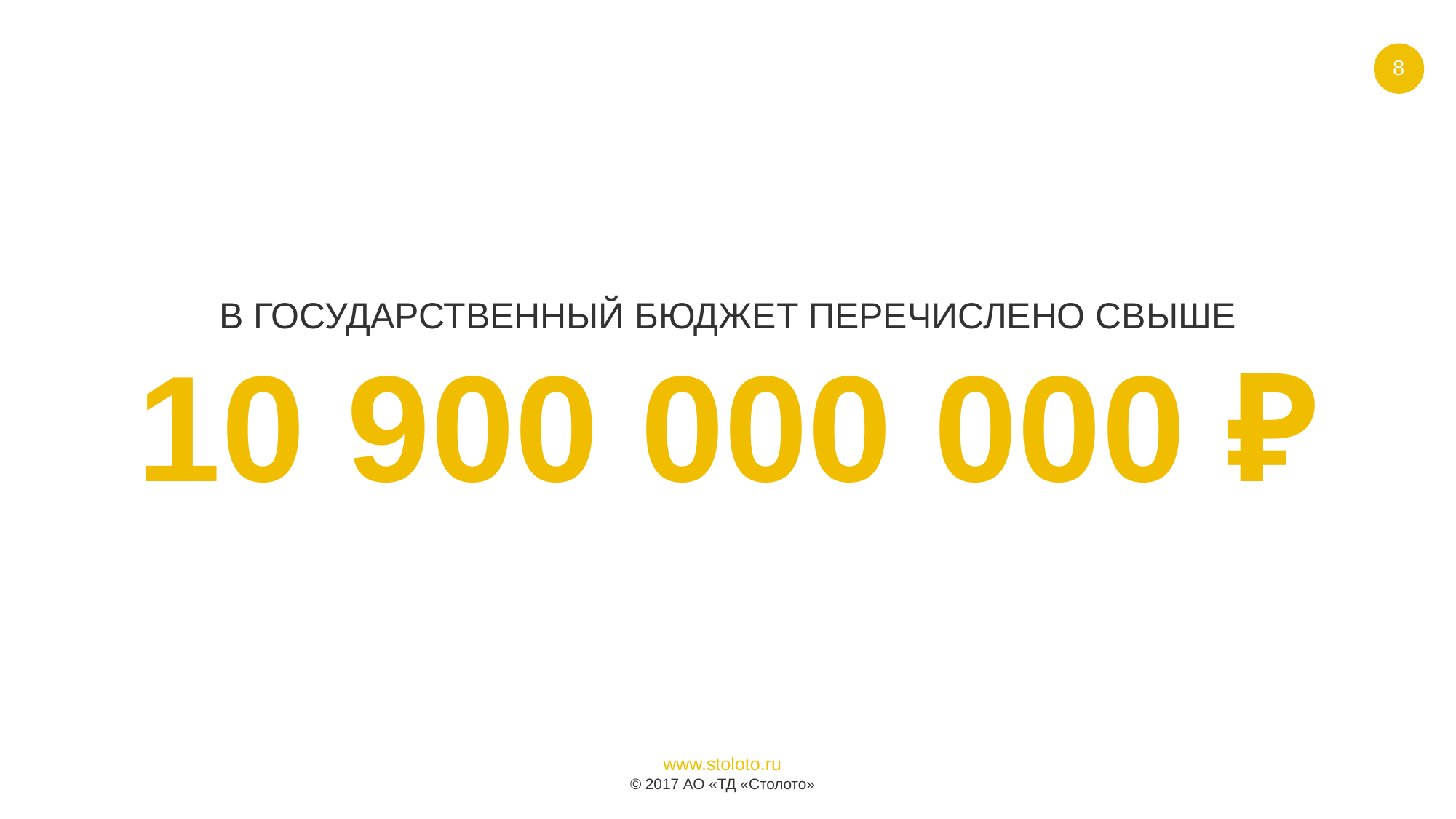

В ГОСУДАРСТВЕННЫЙ БЮДЖЕТ ПЕРЕЧИСЛЕНО СВЫШЕ
10 900 000 000 ₽